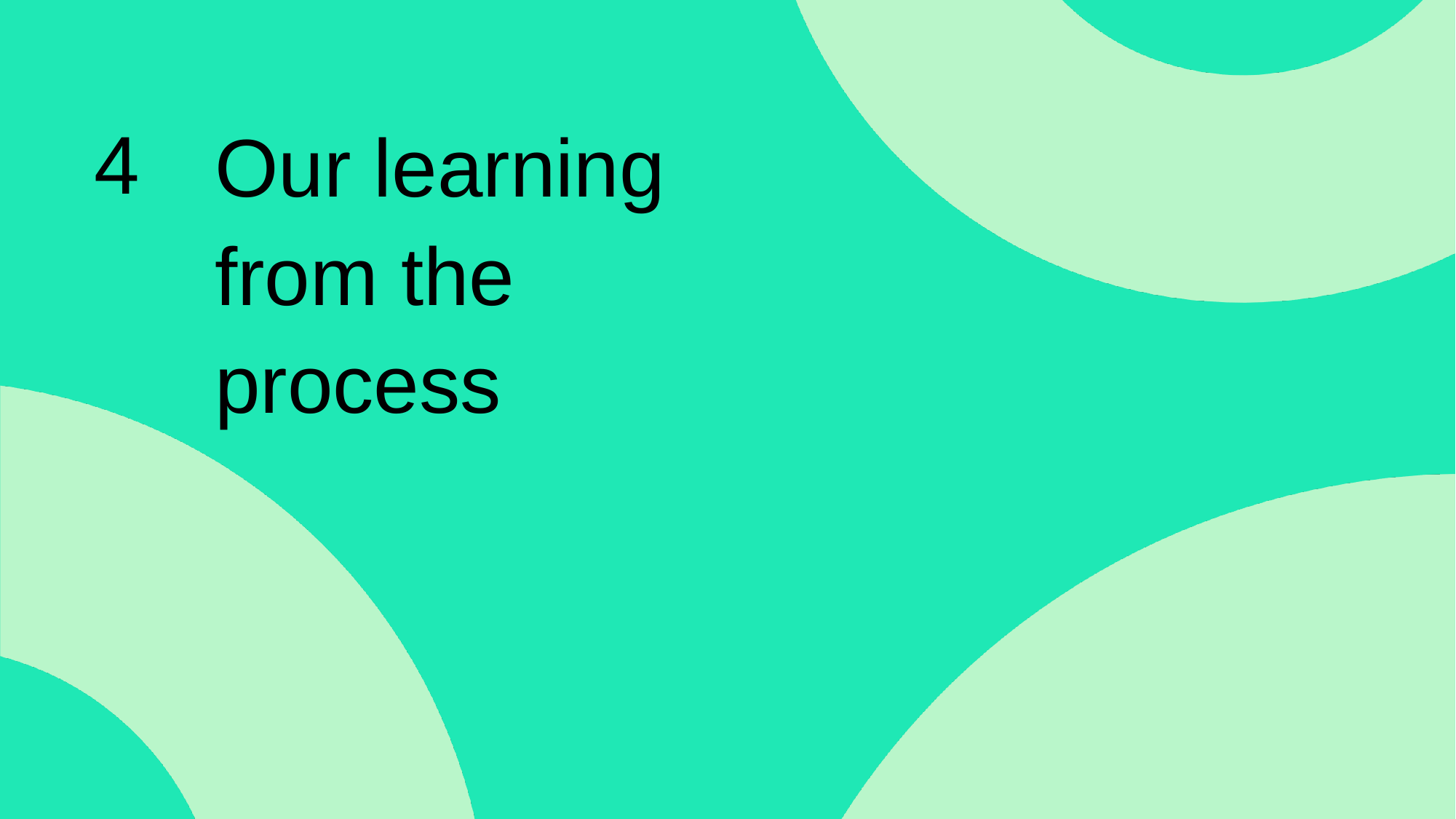

# Our learning from the process
4